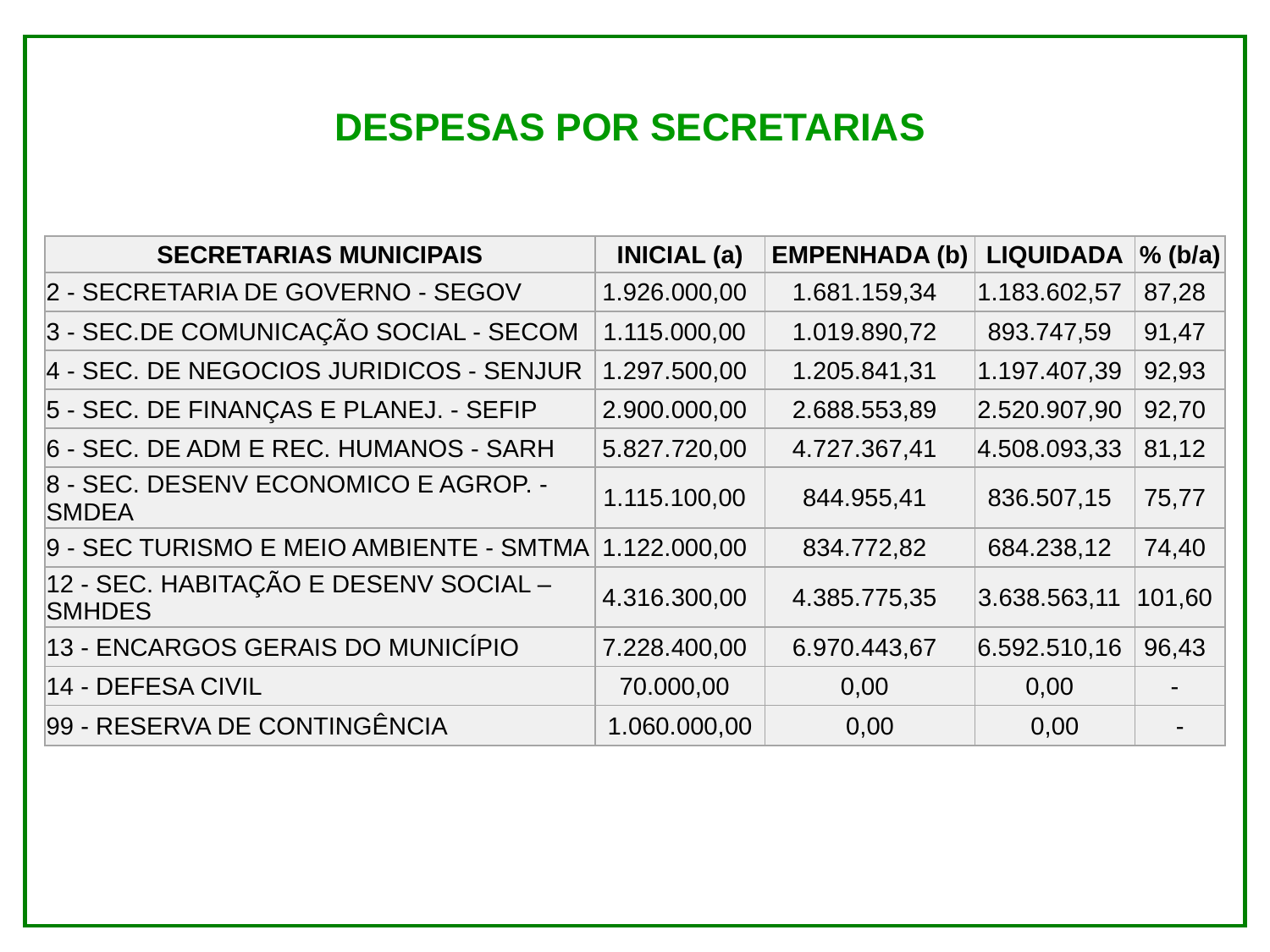

DESPESAS POR SECRETARIAS
| SECRETARIAS MUNICIPAIS | INICIAL (a) | EMPENHADA (b) | LIQUIDADA | % (b/a) |
| --- | --- | --- | --- | --- |
| 2 - SECRETARIA DE GOVERNO - SEGOV | 1.926.000,00 | 1.681.159,34 | 1.183.602,57 | 87,28 |
| 3 - SEC.DE COMUNICAÇÃO SOCIAL - SECOM | 1.115.000,00 | 1.019.890,72 | 893.747,59 | 91,47 |
| 4 - SEC. DE NEGOCIOS JURIDICOS - SENJUR | 1.297.500,00 | 1.205.841,31 | 1.197.407,39 | 92,93 |
| 5 - SEC. DE FINANÇAS E PLANEJ. - SEFIP | 2.900.000,00 | 2.688.553,89 | 2.520.907,90 | 92,70 |
| 6 - SEC. DE ADM E REC. HUMANOS - SARH | 5.827.720,00 | 4.727.367,41 | 4.508.093,33 | 81,12 |
| 8 - SEC. DESENV ECONOMICO E AGROP. - SMDEA | 1.115.100,00 | 844.955,41 | 836.507,15 | 75,77 |
| 9 - SEC TURISMO E MEIO AMBIENTE - SMTMA | 1.122.000,00 | 834.772,82 | 684.238,12 | 74,40 |
| 12 - SEC. HABITAÇÃO E DESENV SOCIAL – SMHDES | 4.316.300,00 | 4.385.775,35 | 3.638.563,11 | 101,60 |
| 13 - ENCARGOS GERAIS DO MUNICÍPIO | 7.228.400,00 | 6.970.443,67 | 6.592.510,16 | 96,43 |
| 14 - DEFESA CIVIL | 70.000,00 | 0,00 | 0,00 | - |
| 99 - RESERVA DE CONTINGÊNCIA | 1.060.000,00 | 0,00 | 0,00 | - |